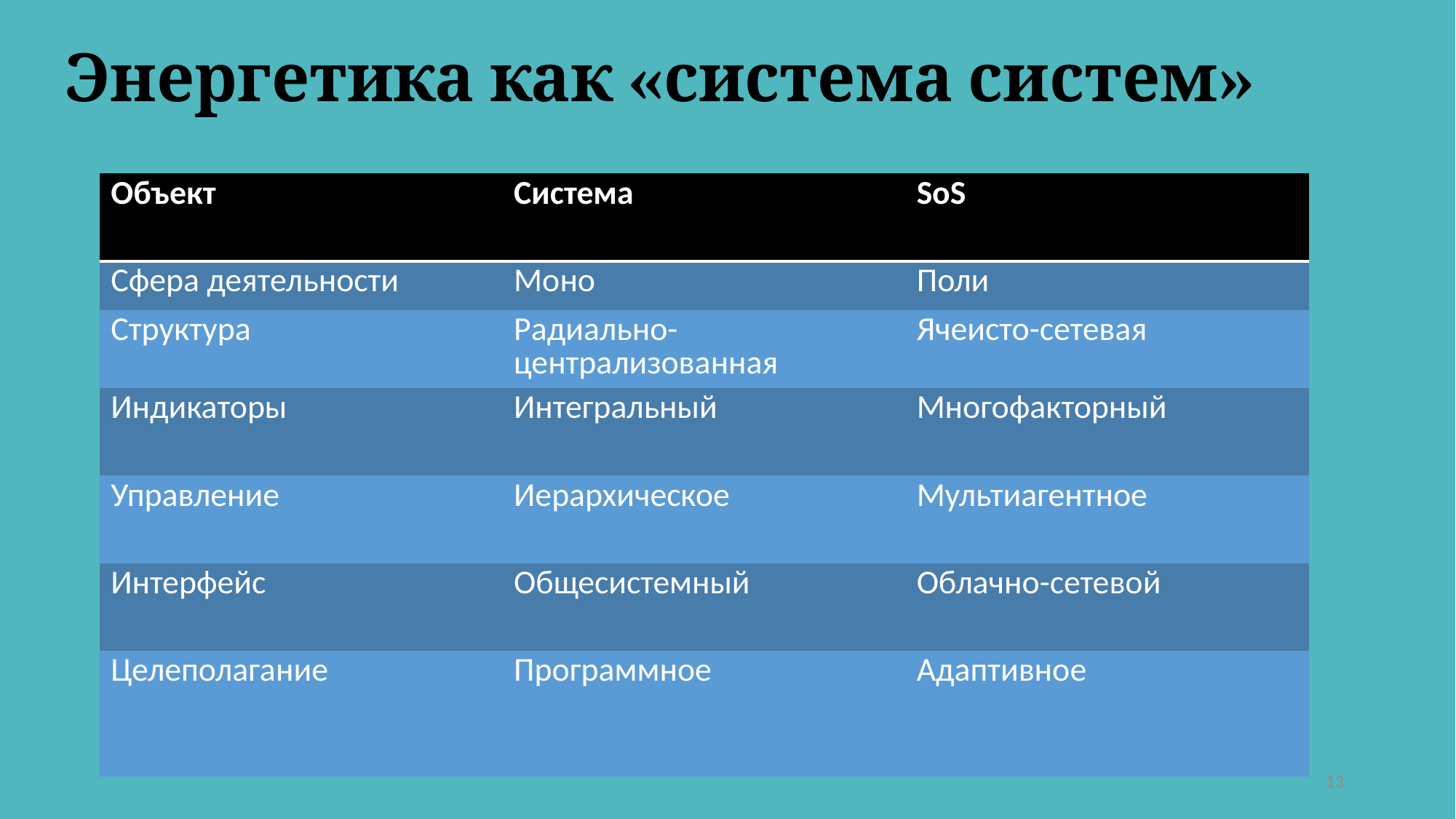

Энергетика как «система систем»
| Объект | Система | SoS |
| --- | --- | --- |
| Сфера деятельности | Моно | Поли |
| Структура | Радиально-централизованная | Ячеисто-сетевая |
| Индикаторы | Интегральный | Многофакторный |
| Управление | Иерархическое | Мультиагентное |
| Интерфейс | Общесистемный | Облачно-сетевой |
| Целеполагание | Программное | Адаптивное |
13